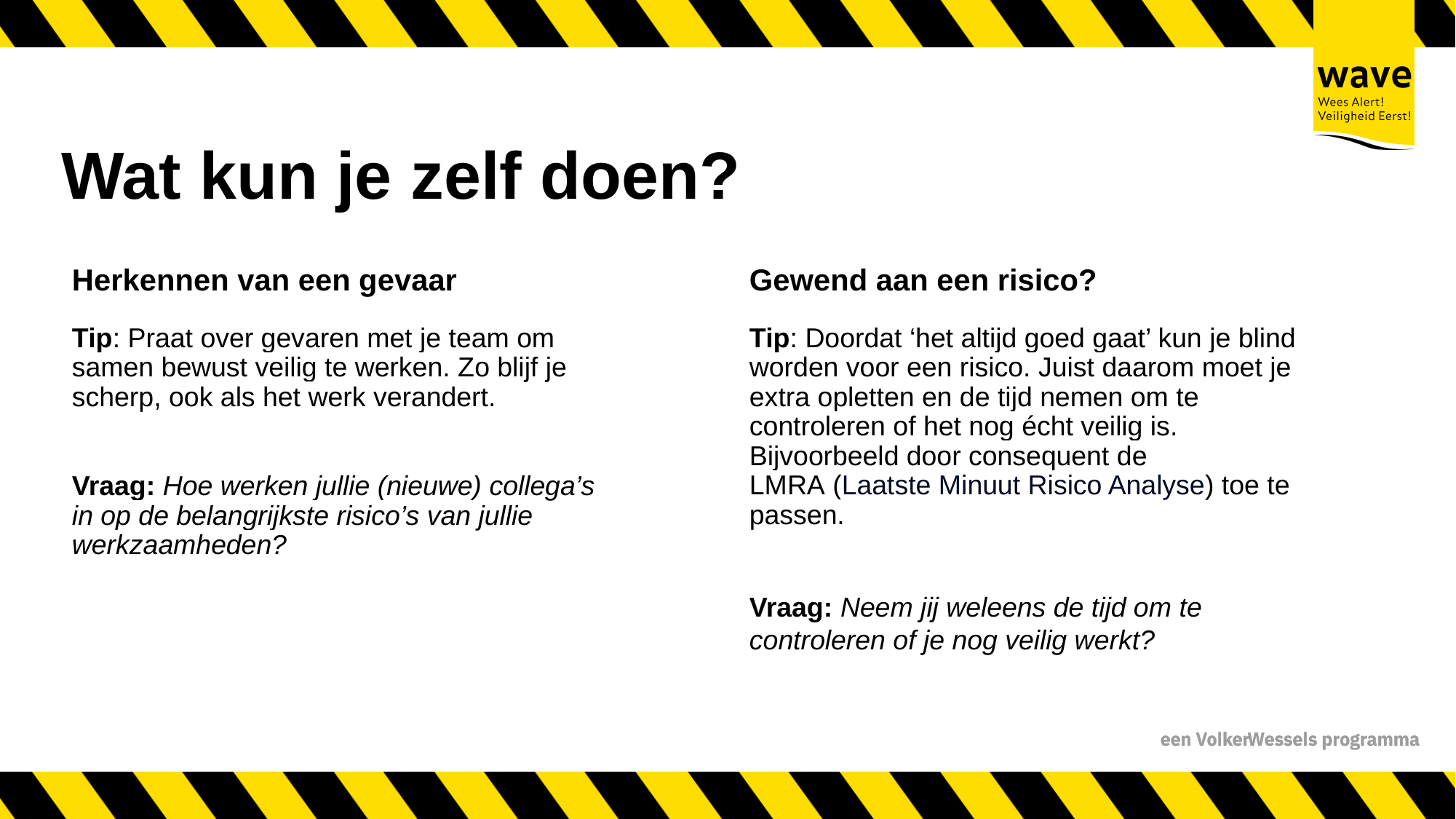

# Wat kun je zelf doen?
Herkennen van een gevaar
Tip: Praat over gevaren met je team om samen bewust veilig te werken. Zo blijf je scherp, ook als het werk verandert.

Vraag: Hoe werken jullie (nieuwe) collega’s in op de belangrijkste risico’s van jullie werkzaamheden?

Gewend aan een risico?
Tip: Doordat ‘het altijd goed gaat’ kun je blind worden voor een risico. Juist daarom moet je extra opletten en de tijd nemen om te controleren of het nog écht veilig is. Bijvoorbeeld door consequent de LMRA (Laatste Minuut Risico Analyse) toe te passen.

Vraag: Neem jij weleens de tijd om te controleren of je nog veilig werkt?